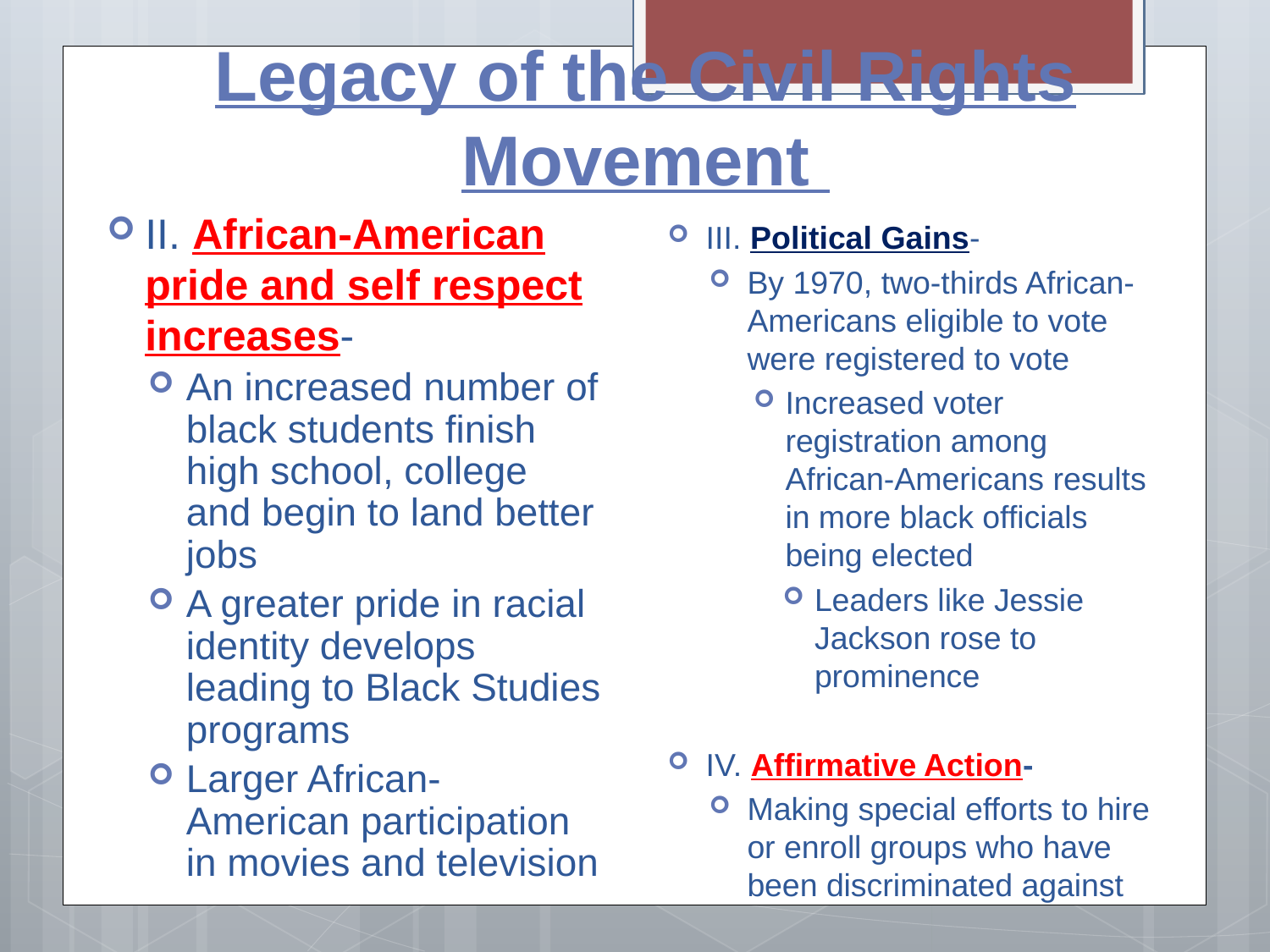

# Legacy of the Civil Rights Movement
II. African-American pride and self respect increases-
An increased number of black students finish high school, college and begin to land better jobs
A greater pride in racial identity develops leading to Black Studies programs
Larger African-American participation in movies and television

III. Political Gains-
By 1970, two-thirds African-Americans eligible to vote were registered to vote
Increased voter registration among African-Americans results in more black officials being elected
Leaders like Jessie Jackson rose to prominence

IV. Affirmative Action-
Making special efforts to hire or enroll groups who have been discriminated against